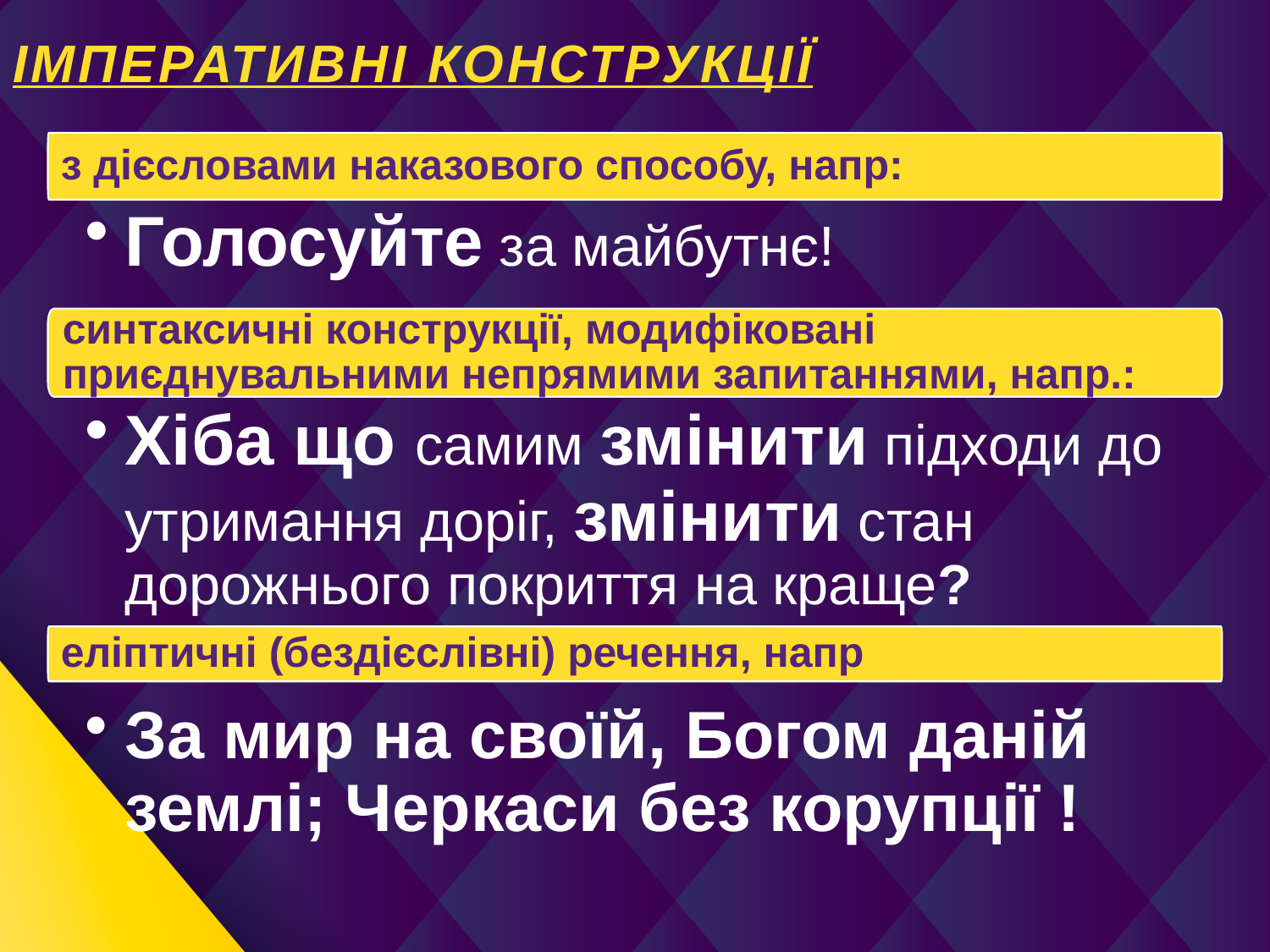

# ІМПЕРАТИВНІ КОНСТРУКЦІЇ
з дієсловами наказового способу, напр:
Голосуйте за майбутнє!
синтаксичні конструкції, модифіковані приєднувальними непрямими запитаннями, напр.:
Хіба що самим змінити підходи до утримання доріг, змінити стан дорожнього покриття на краще?

За мир на своїй, Богом даній землі; Черкаси без корупції !
еліптичні (бездієслівні) речення, напр